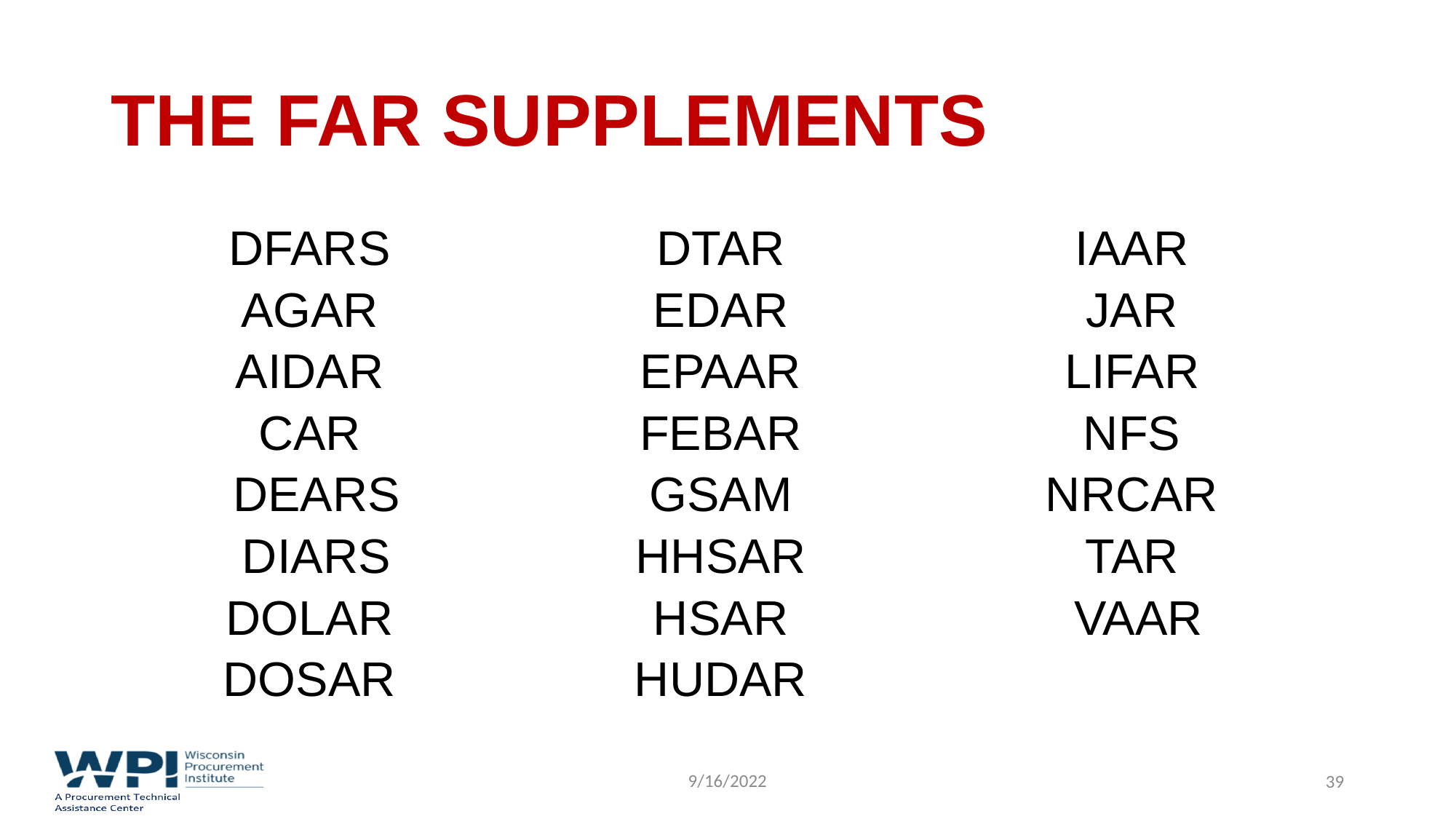

# The FAR Supplements
DFARS
AGAR
AIDAR
CAR
DEARS
DIARS
DOLAR
DOSAR
DTAR
EDAR
EPAAR
FEBAR
GSAM
HHSAR
HSAR
HUDAR
IAAR
JAR
LIFAR
NFS
NRCAR
TAR
VAAR

9/16/2022
39